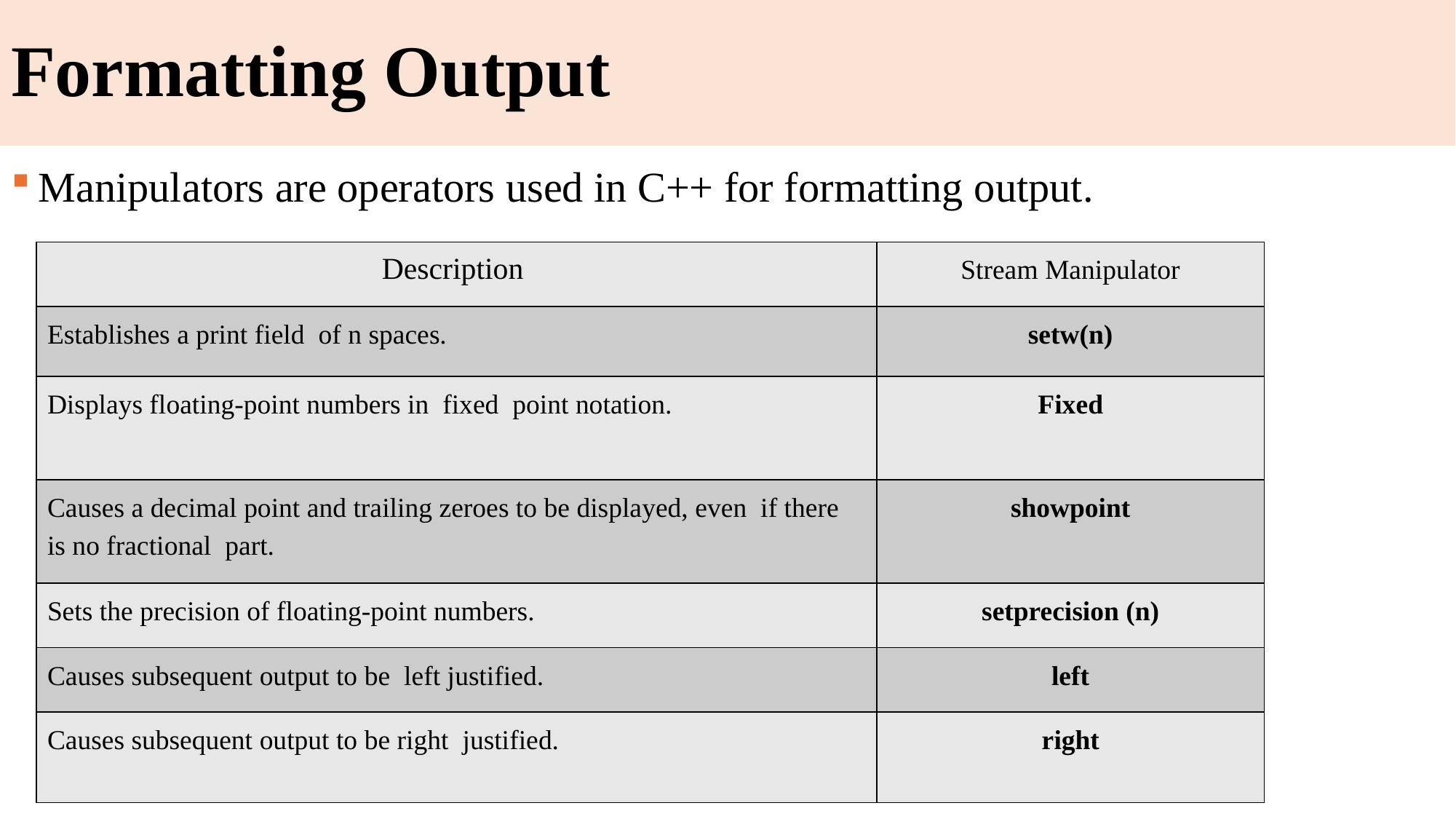

# Formatting Output
Manipulators are operators used in C++ for formatting output.
| Description | Stream Manipulator |
| --- | --- |
| Establishes a print field of n spaces. | setw(n) |
| Displays floating-point numbers in fixed point notation. | Fixed |
| Causes a decimal point and trailing zeroes to be displayed, even if there is no fractional part. | showpoint |
| Sets the precision of floating-point numbers. | setprecision (n) |
| Causes subsequent output to be left justified. | left |
| Causes subsequent output to be right justified. | right |